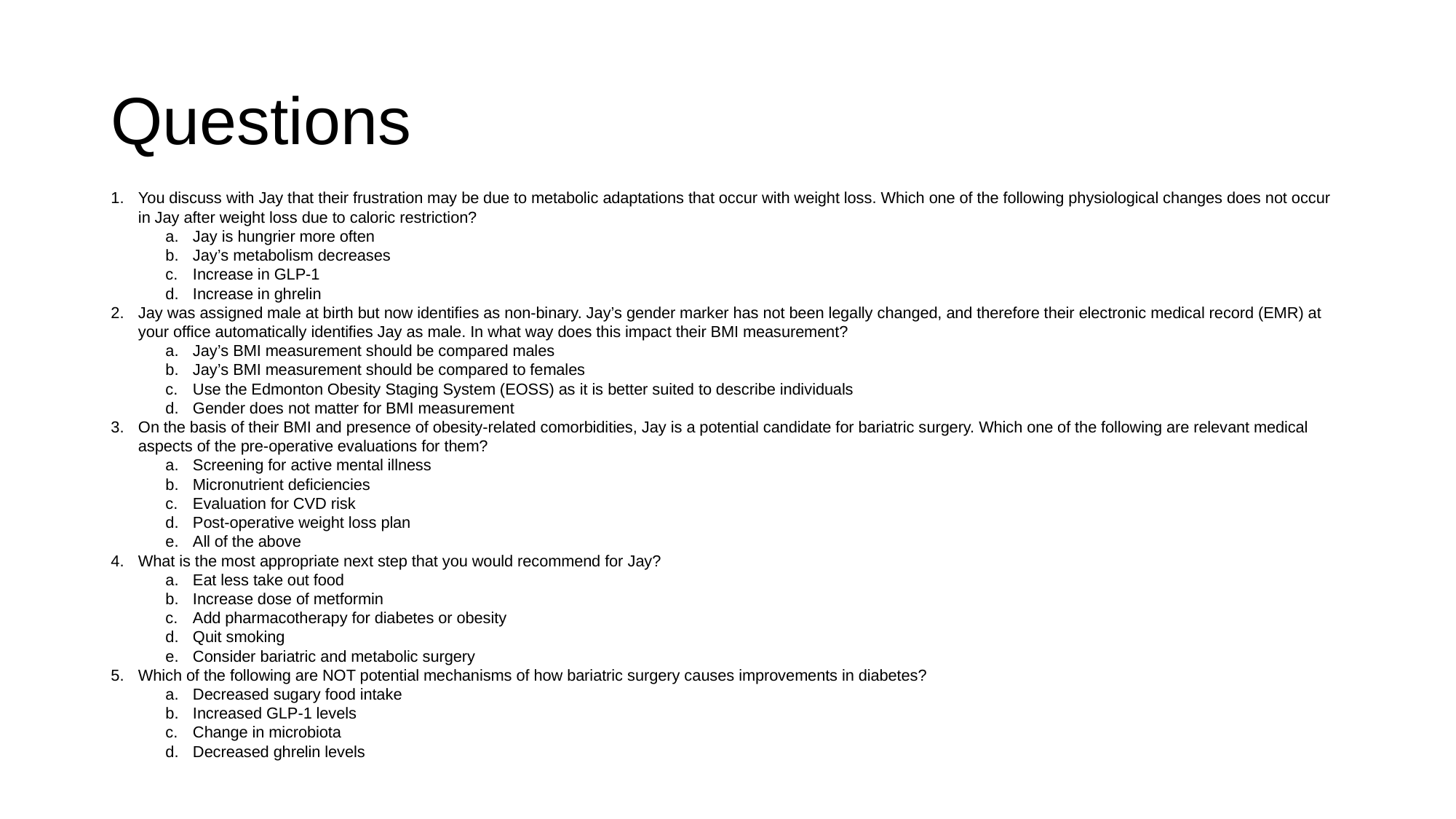

# Questions
You discuss with Jay that their frustration may be due to metabolic adaptations that occur with weight loss. Which one of the following physiological changes does not occur in Jay after weight loss due to caloric restriction?
Jay is hungrier more often
Jay’s metabolism decreases
Increase in GLP-1
Increase in ghrelin
Jay was assigned male at birth but now identifies as non-binary. Jay’s gender marker has not been legally changed, and therefore their electronic medical record (EMR) at your office automatically identifies Jay as male. In what way does this impact their BMI measurement?
Jay’s BMI measurement should be compared males
Jay’s BMI measurement should be compared to females
Use the Edmonton Obesity Staging System (EOSS) as it is better suited to describe individuals
Gender does not matter for BMI measurement
On the basis of their BMI and presence of obesity-related comorbidities, Jay is a potential candidate for bariatric surgery. Which one of the following are relevant medical aspects of the pre-operative evaluations for them?
Screening for active mental illness
Micronutrient deficiencies
Evaluation for CVD risk
Post-operative weight loss plan
All of the above
What is the most appropriate next step that you would recommend for Jay?
Eat less take out food
Increase dose of metformin
Add pharmacotherapy for diabetes or obesity
Quit smoking
Consider bariatric and metabolic surgery
Which of the following are NOT potential mechanisms of how bariatric surgery causes improvements in diabetes?
Decreased sugary food intake
Increased GLP-1 levels
Change in microbiota
Decreased ghrelin levels